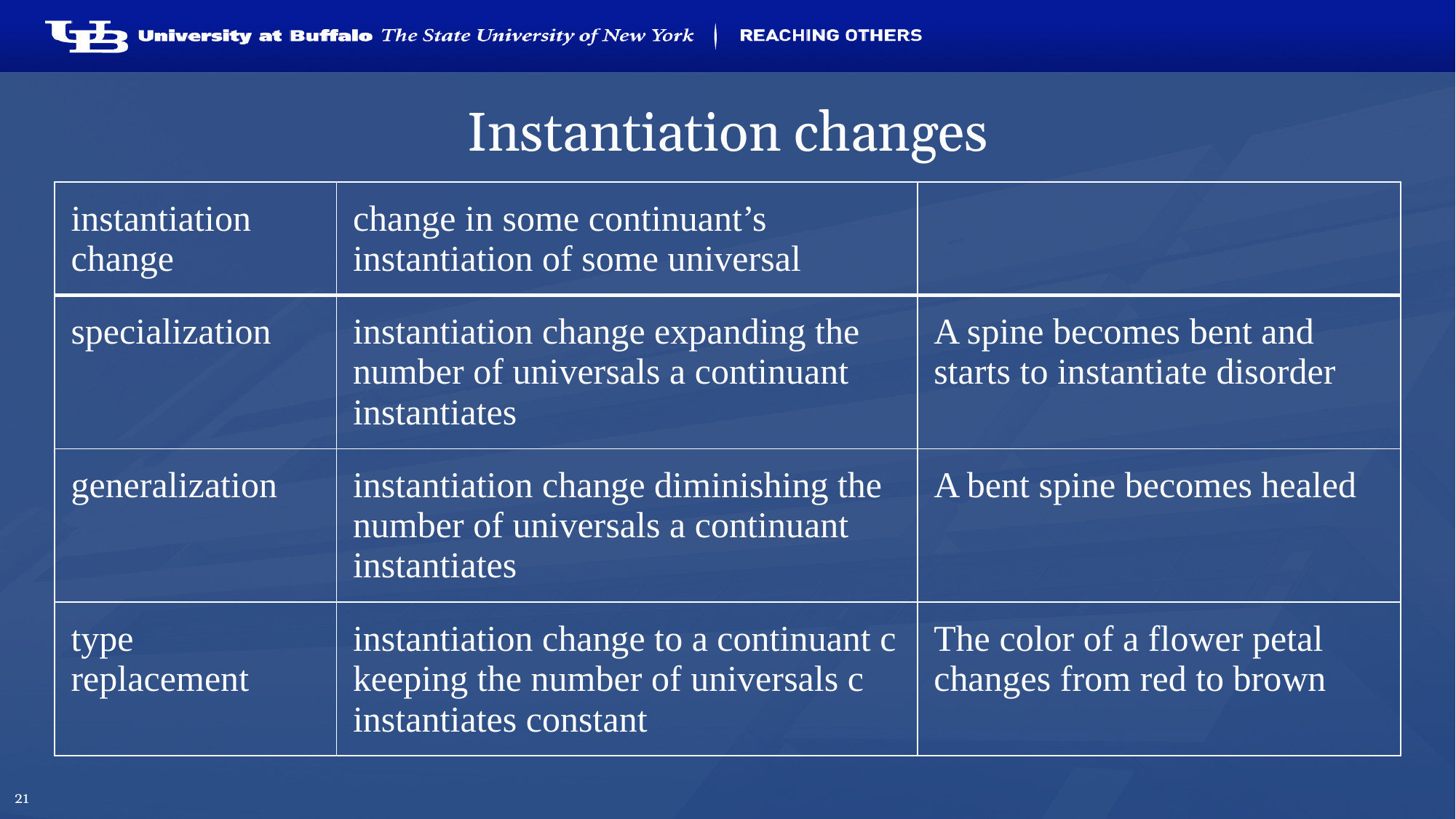

# Instantiation changes
| instantiation change | change in some continuant’s instantiation of some universal |  |
| --- | --- | --- |
| specialization | instantiation change expanding the number of universals a continuant instantiates | A spine becomes bent and starts to instantiate disorder |
| generalization | instantiation change diminishing the number of universals a continuant instantiates | A bent spine becomes healed |
| type replacement | instantiation change to a continuant c keeping the number of universals c instantiates constant | The color of a flower petal changes from red to brown |